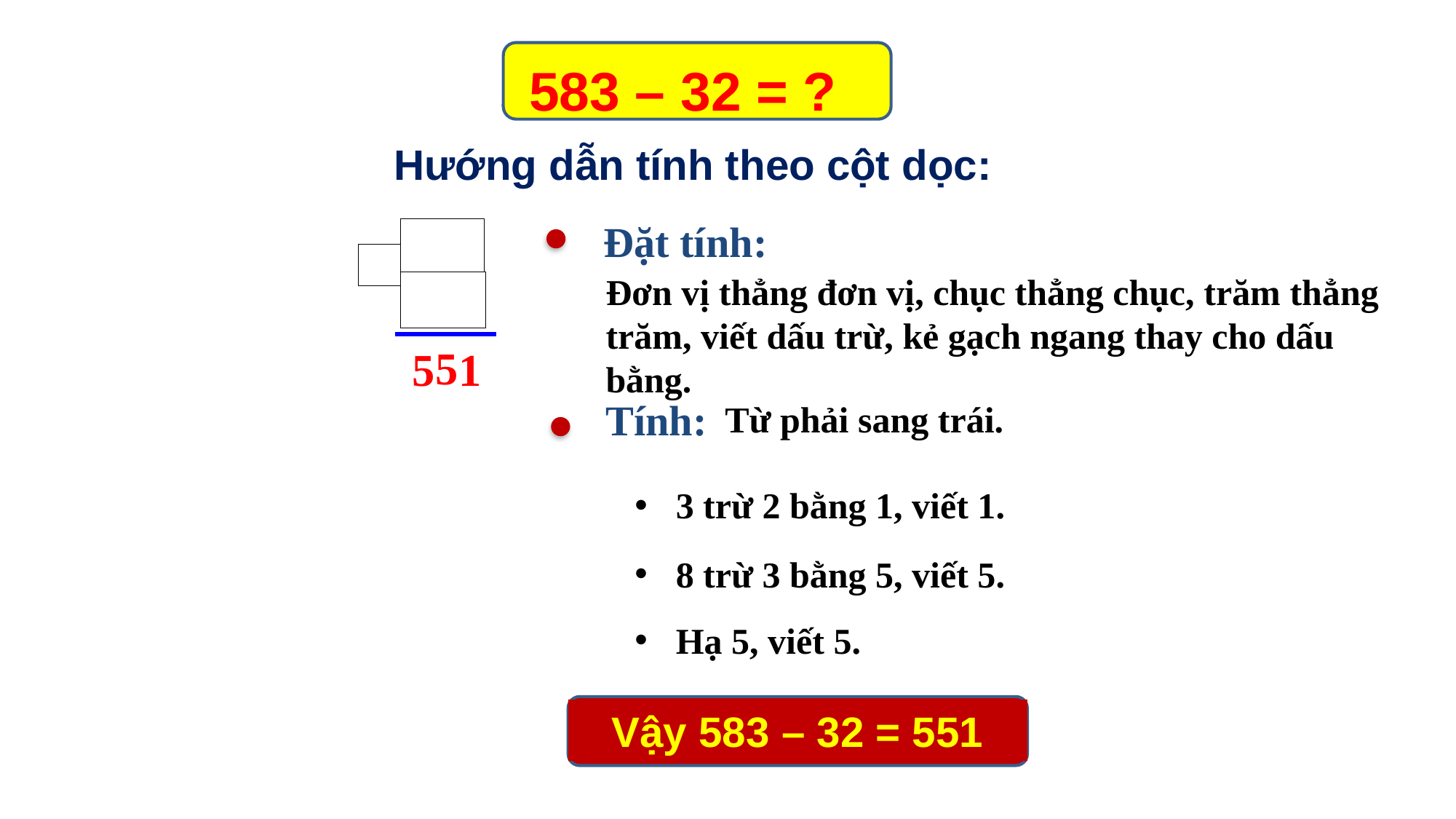

583 – 32 = ?
Hướng dẫn tính theo cột dọc:
Đặt tính:

Đơn vị thẳng đơn vị, chục thẳng chục, trăm thẳng trăm, viết dấu trừ, kẻ gạch ngang thay cho dấu bằng.
5
1
5
Tính:
Từ phải sang trái.

3 trừ 2 bằng 1, viết 1.
8 trừ 3 bằng 5, viết 5.
Hạ 5, viết 5.

Vậy 583 – 32 = 551